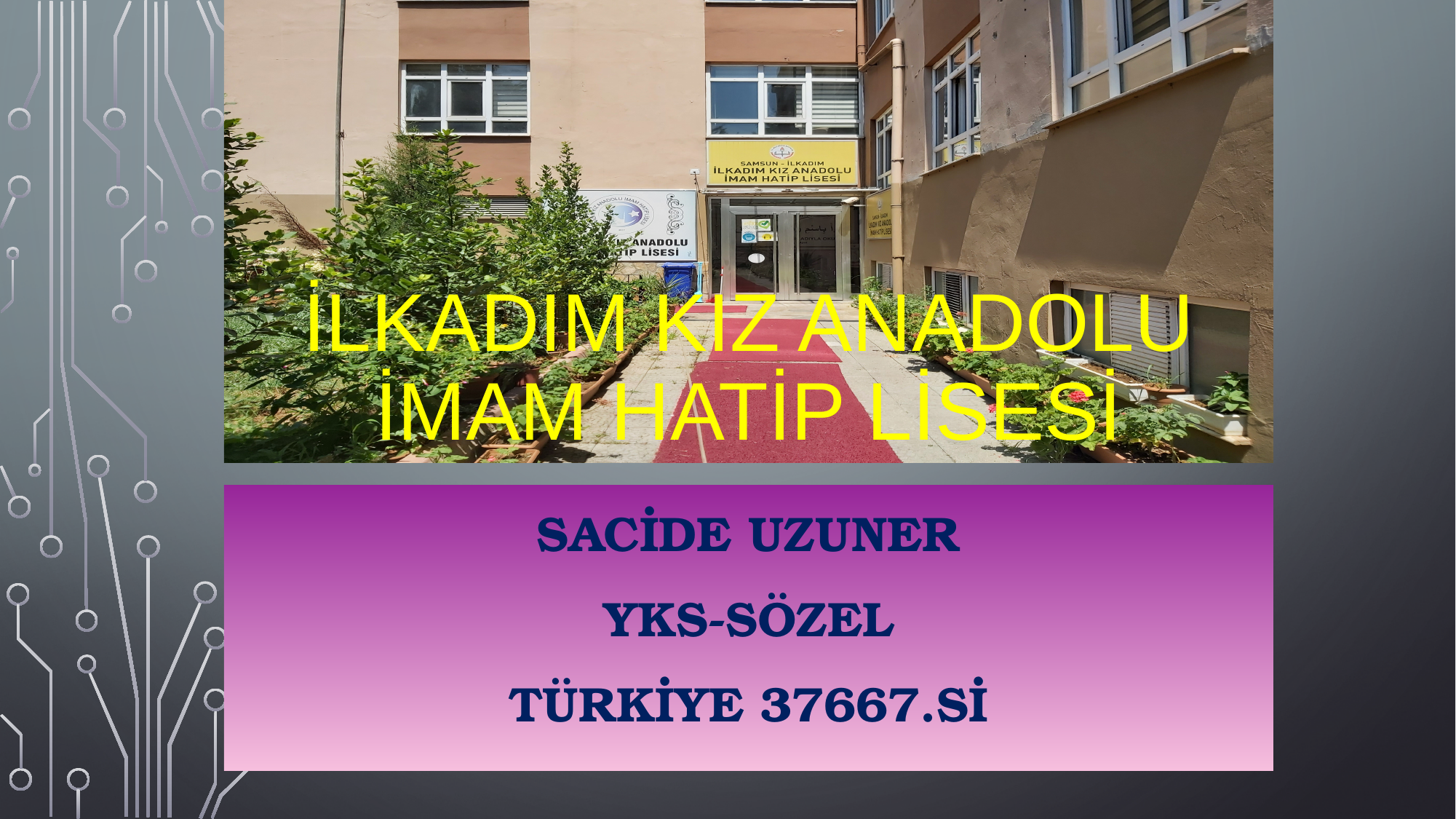

# İLKADIM KIZ ANADOLU İMAM HATİP LİSESİ
SACİDE UZUNER
Yks-sözel
Türkiye 37667.Sİ